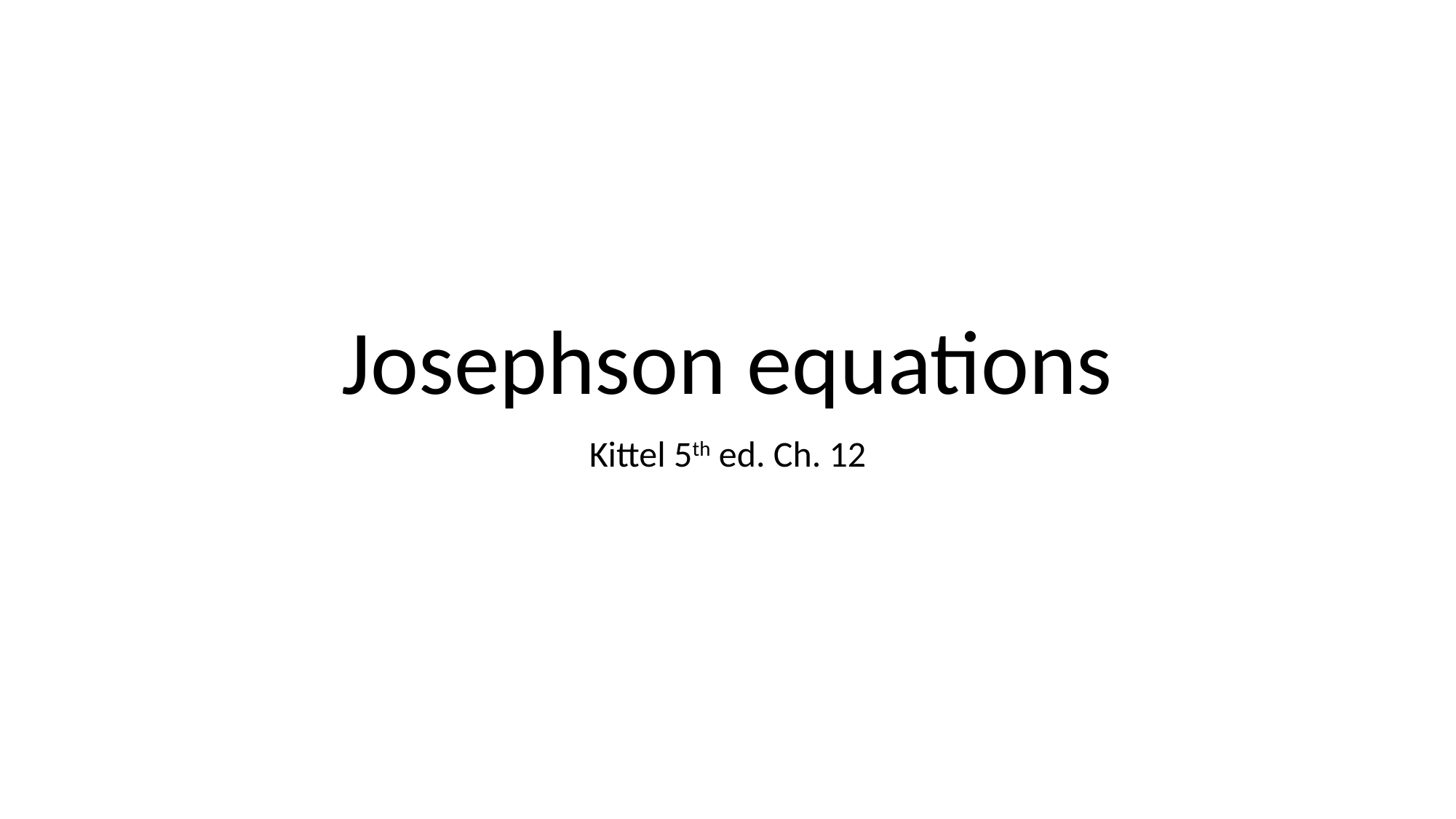

# Josephson equations
Kittel 5th ed. Ch. 12